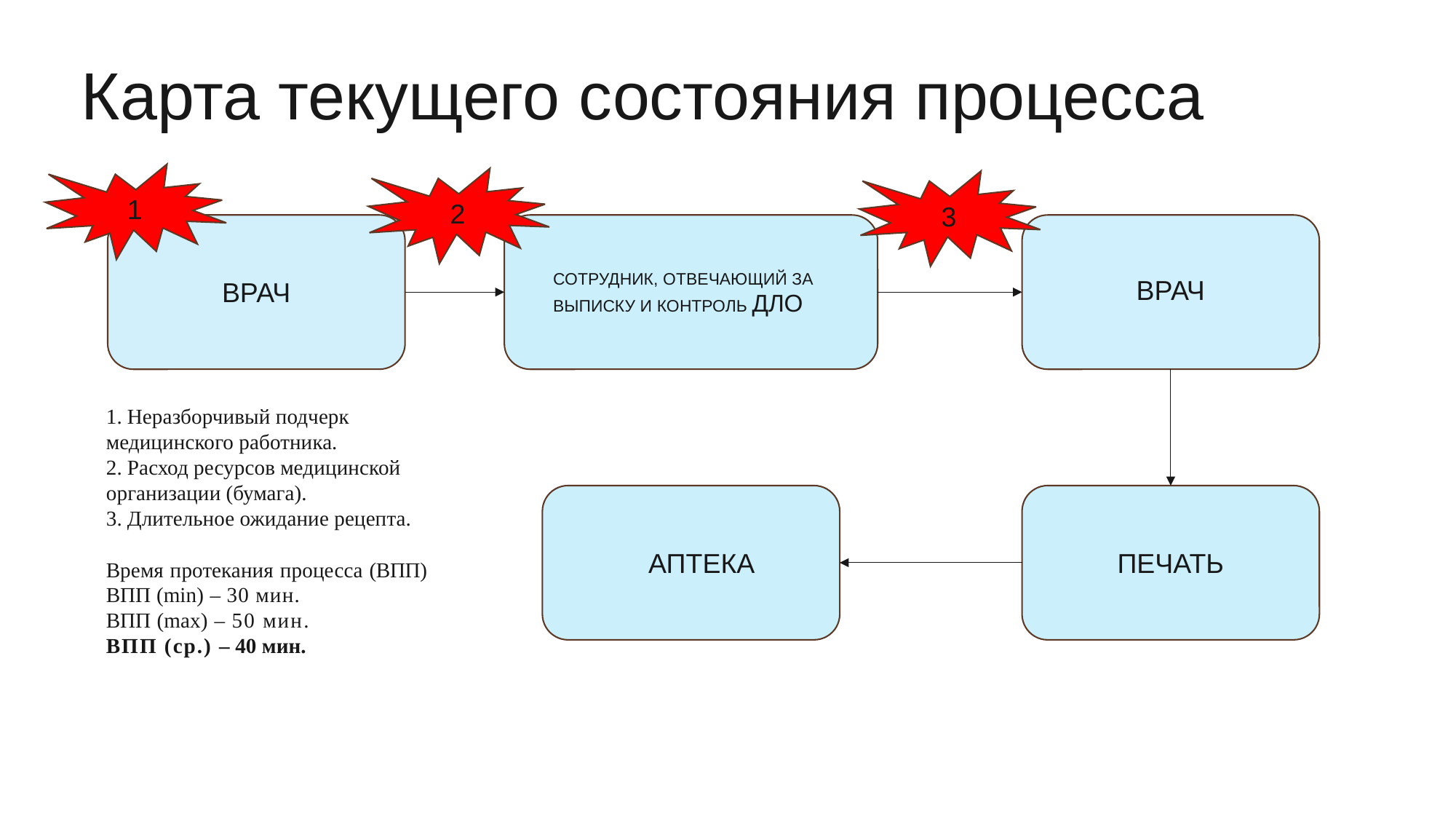

Карта текущего состояния процесса
1
2
3

СОТРУДНИК, ОТВЕЧАЮЩИЙ ЗА ВЫПИСКУ И КОНТРОЛЬ ДЛО
ВРАЧ
ВРАЧ
1. Неразборчивый подчерк медицинского работника.
2. Расход ресурсов медицинской организации (бумага).
3. Длительное ожидание рецепта.

АПТЕКА
ПЕЧАТЬ
Время протекания процесса (ВПП)
ВПП (min) – 30 мин.
ВПП (max) – 50 мин.
ВПП (ср.) – 40 мин.